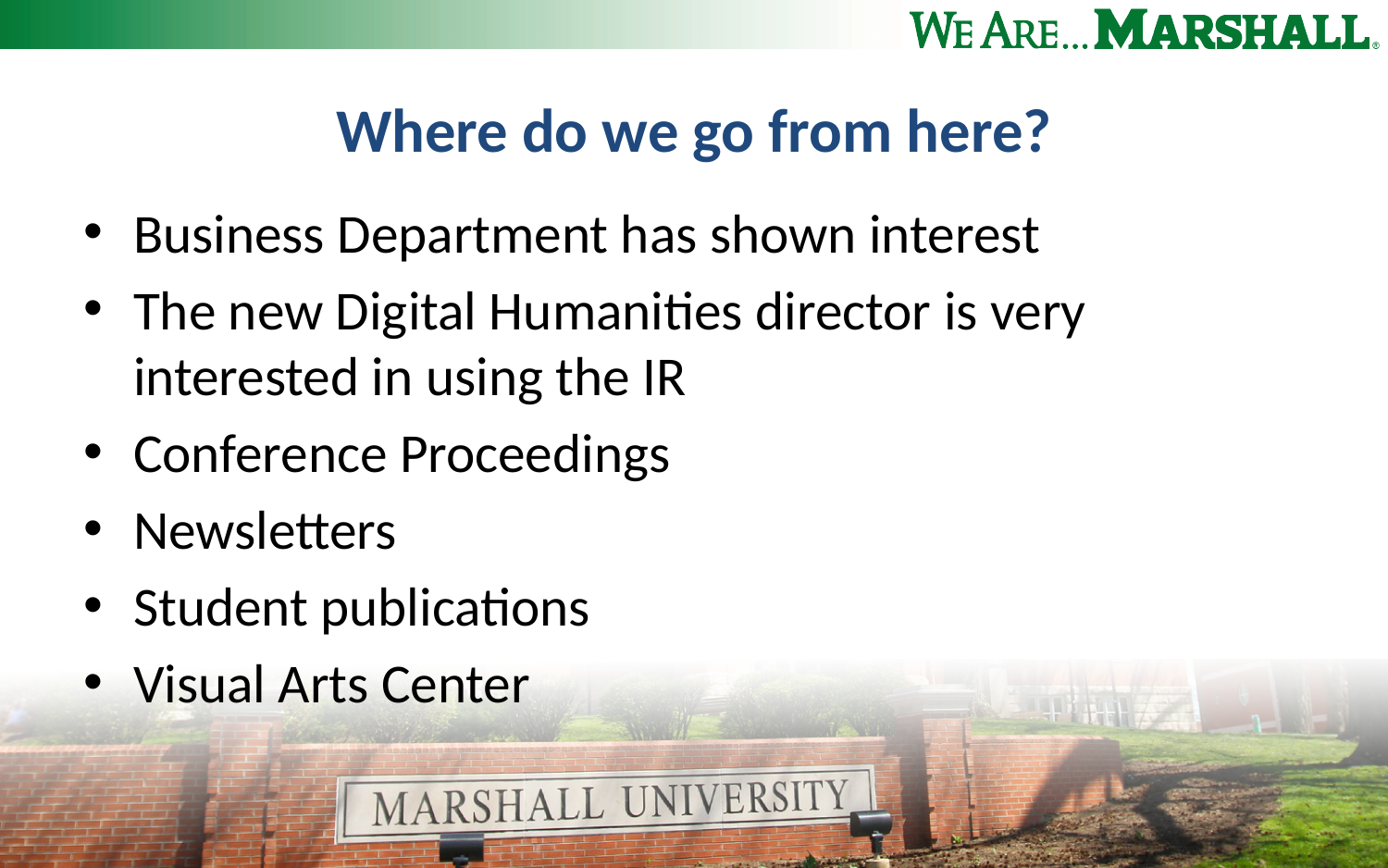

# Where do we go from here?
Business Department has shown interest
The new Digital Humanities director is very interested in using the IR
Conference Proceedings
Newsletters
Student publications
Visual Arts Center